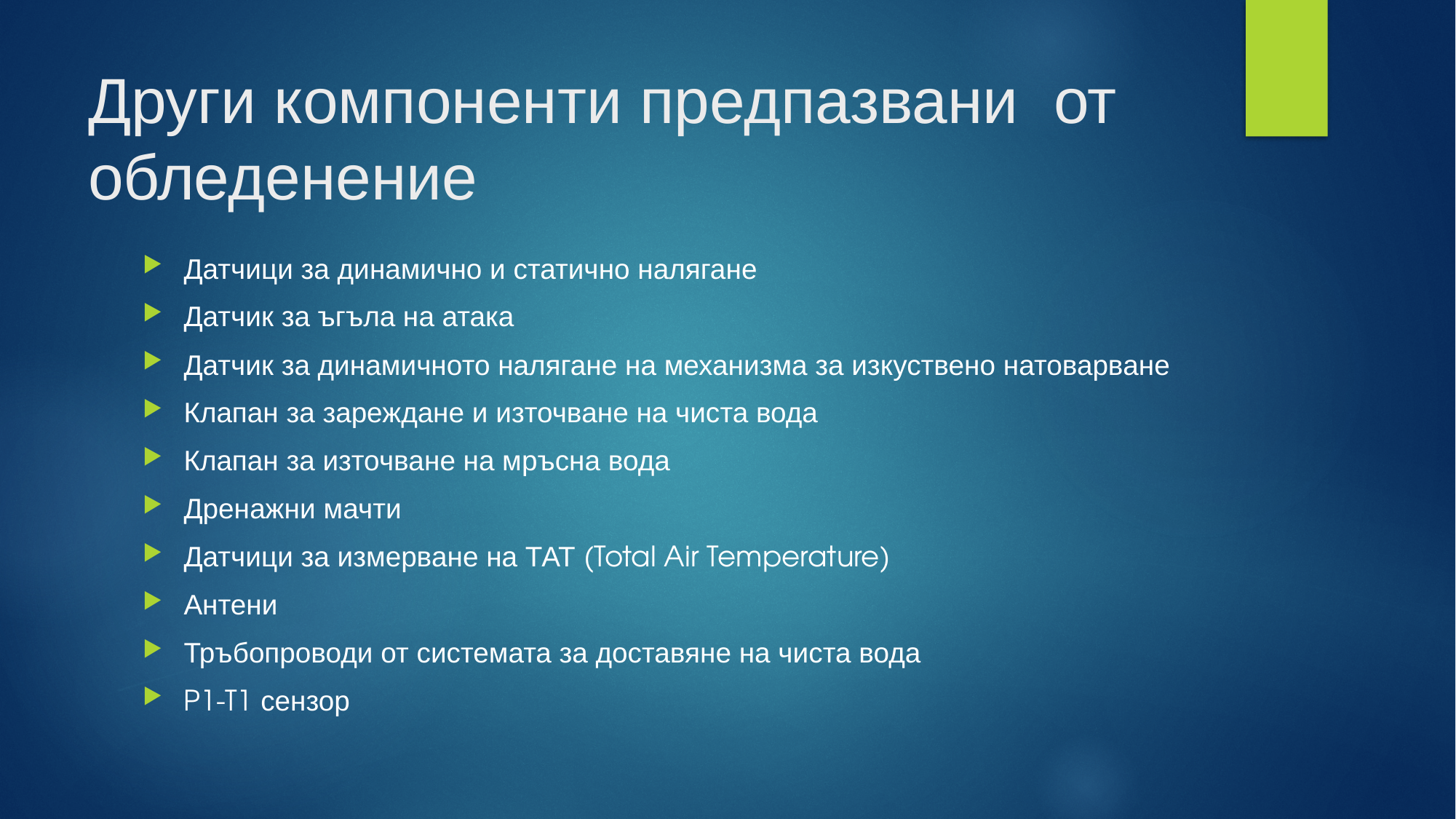

# Други компоненти предпазвани  от обледенение
Датчици за динамично и статично налягане
Датчик за ъгъла на атака
Датчик за динамичното налягане на механизма за изкуствено натоварване
Клапан за зареждане и източване на чиста вода
Клапан за източване на мръсна вода
Дренажни мачти
Датчици за измерване на ТАТ (Total Air Temperature)
Антени
Тръбопроводи от системата за доставяне на чиста вода
P1-T1 сензор